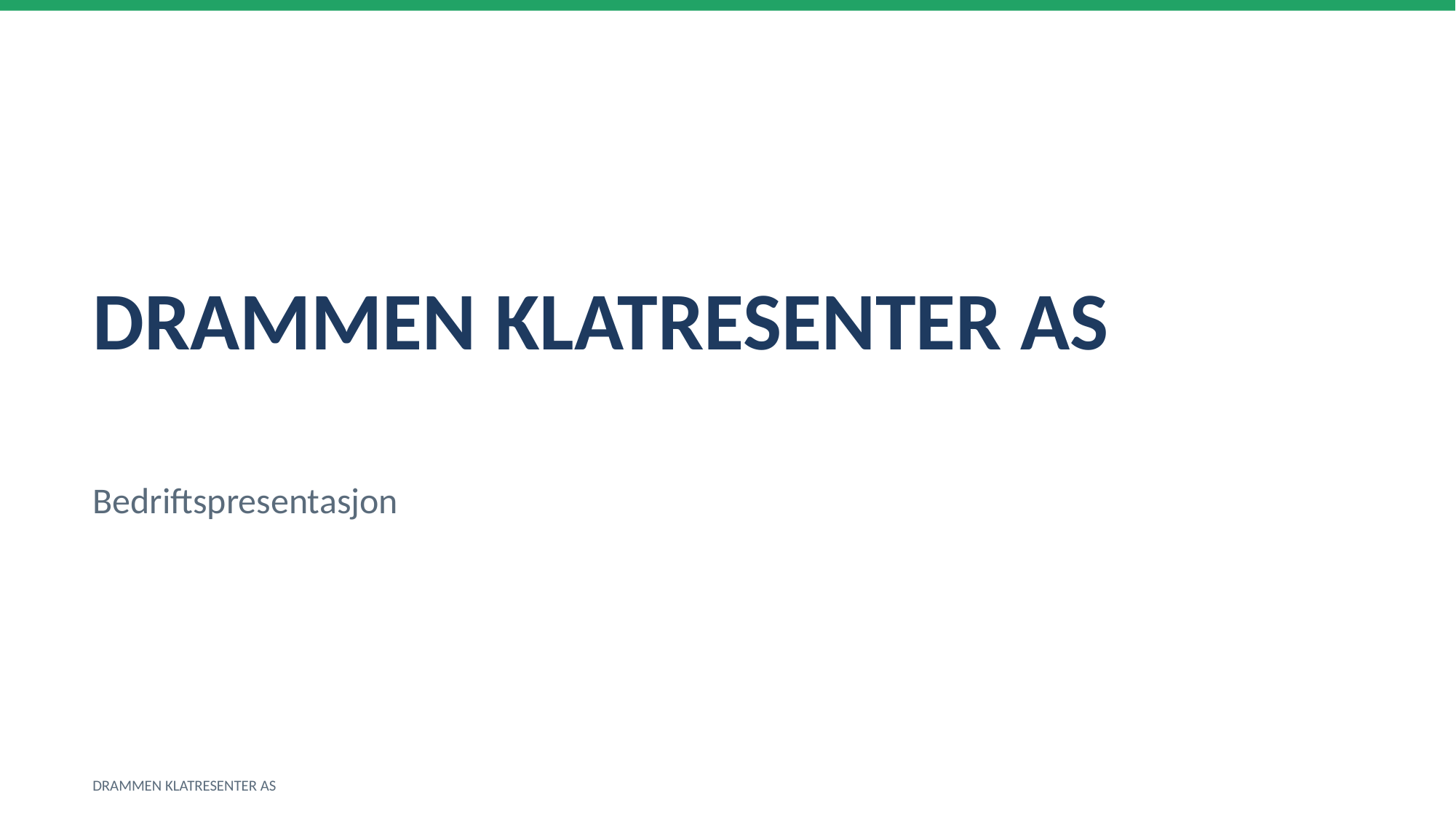

DRAMMEN KLATRESENTER AS
Bedriftspresentasjon
DRAMMEN KLATRESENTER AS